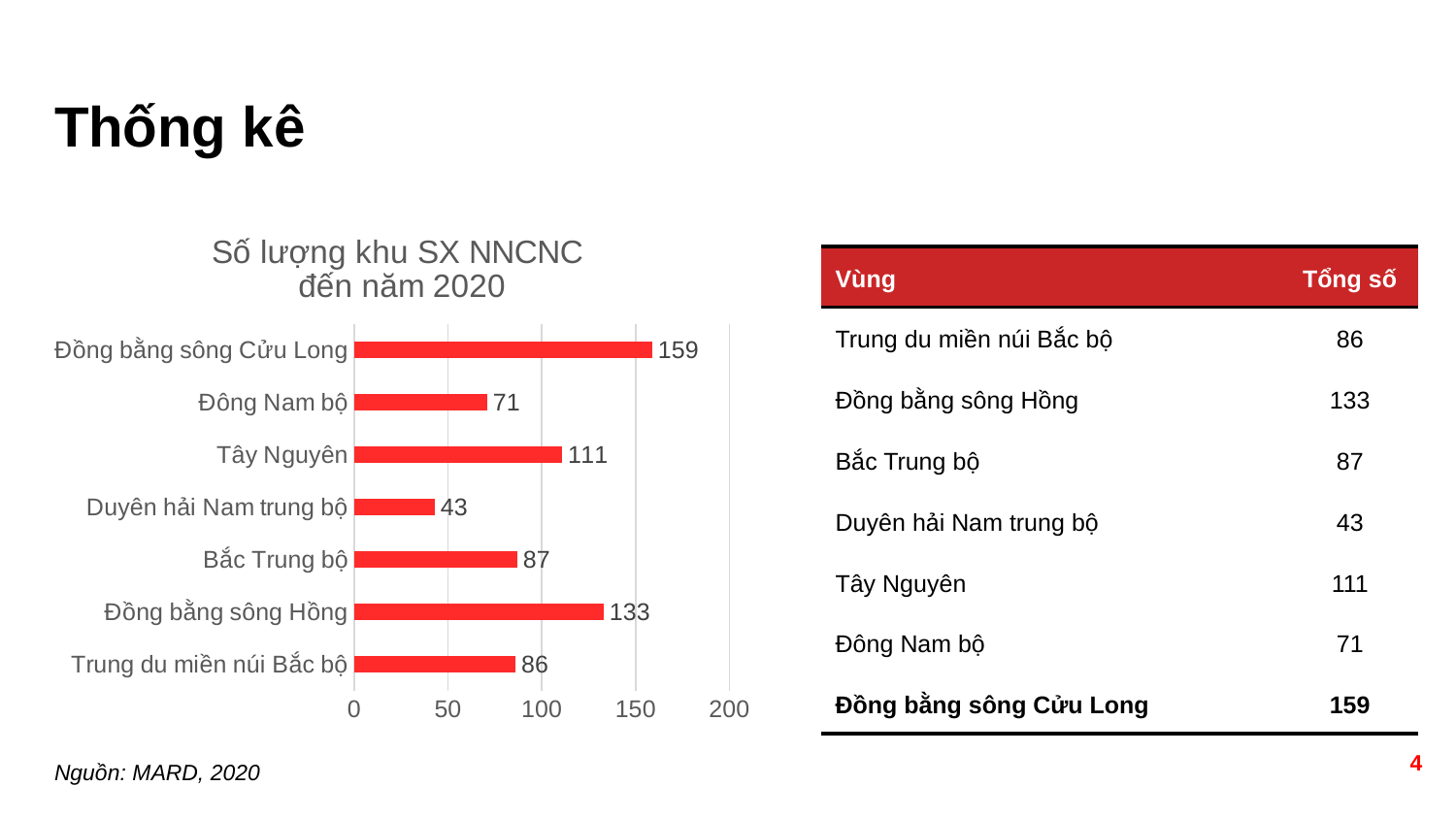

Thống kê

### Chart: Số lượng khu SX NNCNC đến năm 2020

| Category | Tổng số |
|---|---|
| Trung du miền núi Bắc bộ | 86.0 |
| Đồng bằng sông Hồng | 133.0 |
| Bắc Trung bộ | 87.0 |
| Duyên hải Nam trung bộ | 43.0 |
| Tây Nguyên | 111.0 |
| Đông Nam bộ | 71.0 |
| Đồng bằng sông Cửu Long | 159.0 |
| Vùng | Tổng số |
| --- | --- |
| Trung du miền núi Bắc bộ | 86 |
| Đồng bằng sông Hồng | 133 |
| Bắc Trung bộ | 87 |
| Duyên hải Nam trung bộ | 43 |
| Tây Nguyên | 111 |
| Đông Nam bộ | 71 |
| Đồng bằng sông Cửu Long | 159 |
Nguồn: MARD, 2020